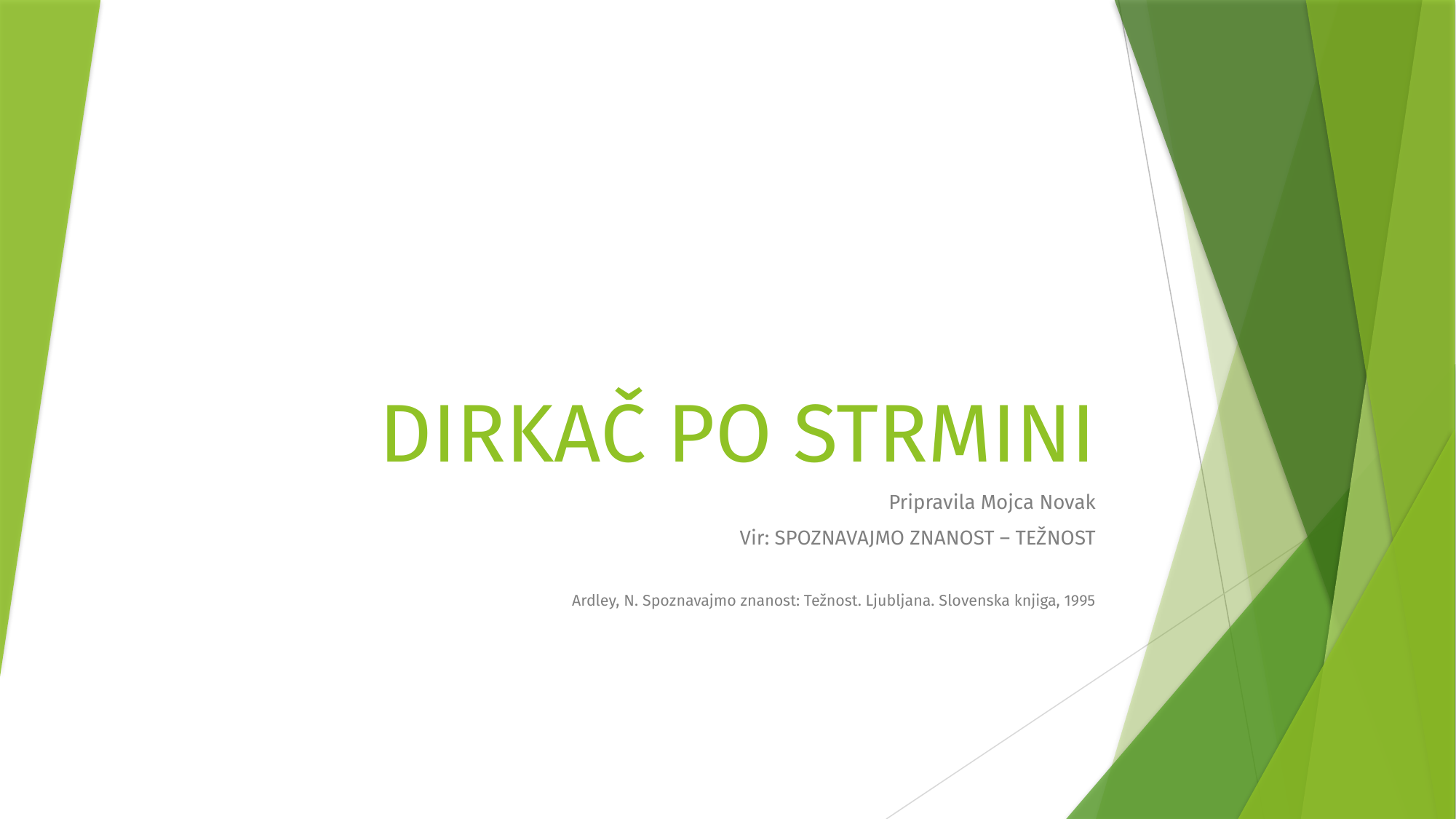

# DIRKAČ PO STRMINI
Pripravila Mojca Novak
Vir: SPOZNAVAJMO ZNANOST – TEŽNOST

Ardley, N. Spoznavajmo znanost: Težnost. Ljubljana. Slovenska knjiga, 1995